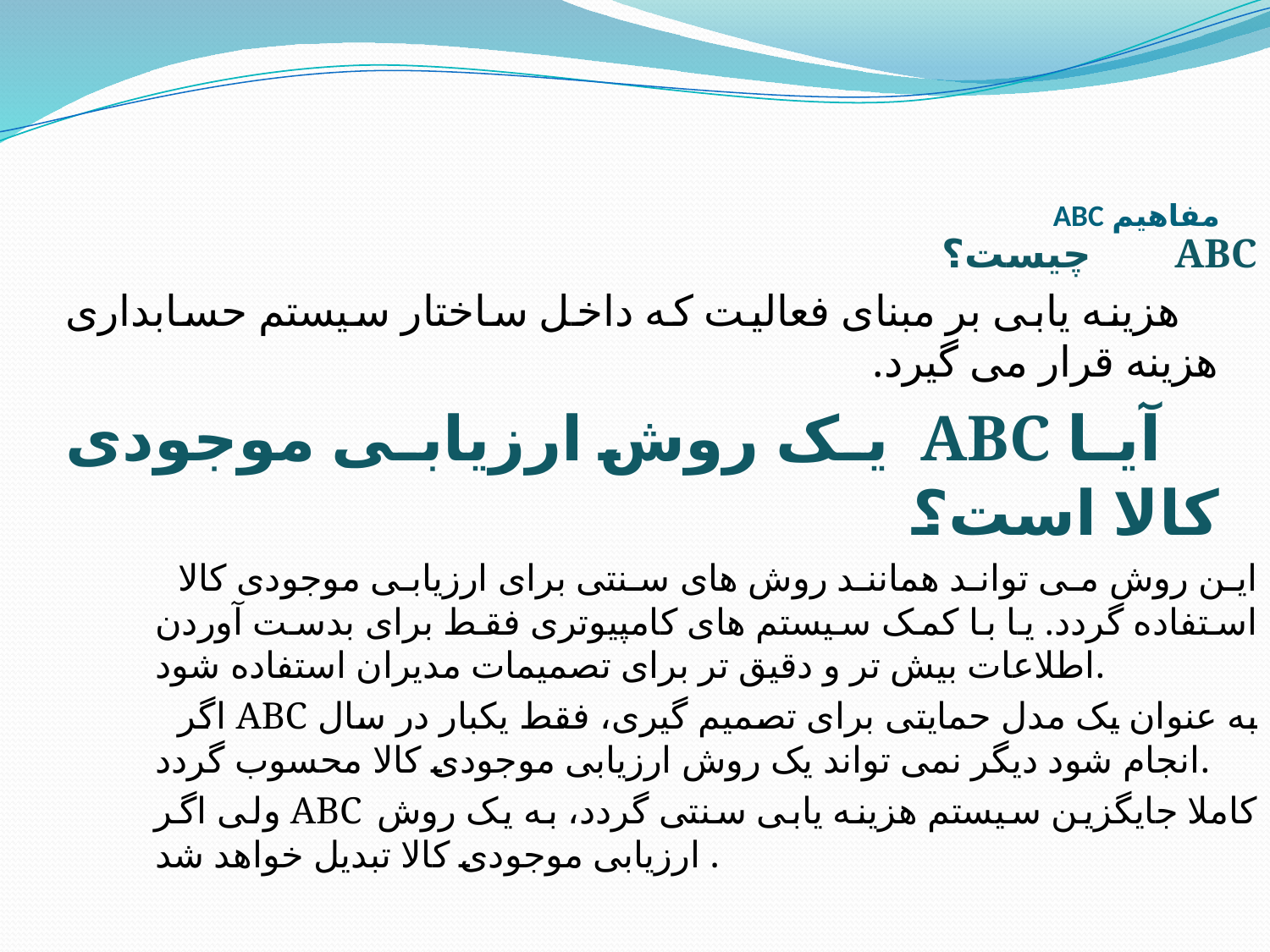

# مفاهيم ABC
ABC        چيست؟
     هزينه يابی بر مبنای فعاليت كه داخل ساختار سيستم حسابداری هزينه قرار می گيرد.
      آيا ABC  يک روش ارزيابی موجودی کالا است؟
      اين روش می تواند همانند روش های سنتی برای ارزيابی موجودی کالا استفاده گردد. يا با کمک سيستم های کامپيوتری فقط برای بدست آوردن اطلاعات بيش تر و دقيق تر برای تصميمات مديران استفاده شود.
      اگر ABC به عنوان يک مدل حمايتی برای تصميم گيری، فقط يکبار در سال انجام شود ديگر نمی تواند يک روش ارزيابی موجودی کالا محسوب گردد.
   ولی اگر ABC کاملا جايگزين سيستم هزينه يابی سنتی گردد، به يک روش ارزيابی موجودی کالا تبديل خواهد شد .